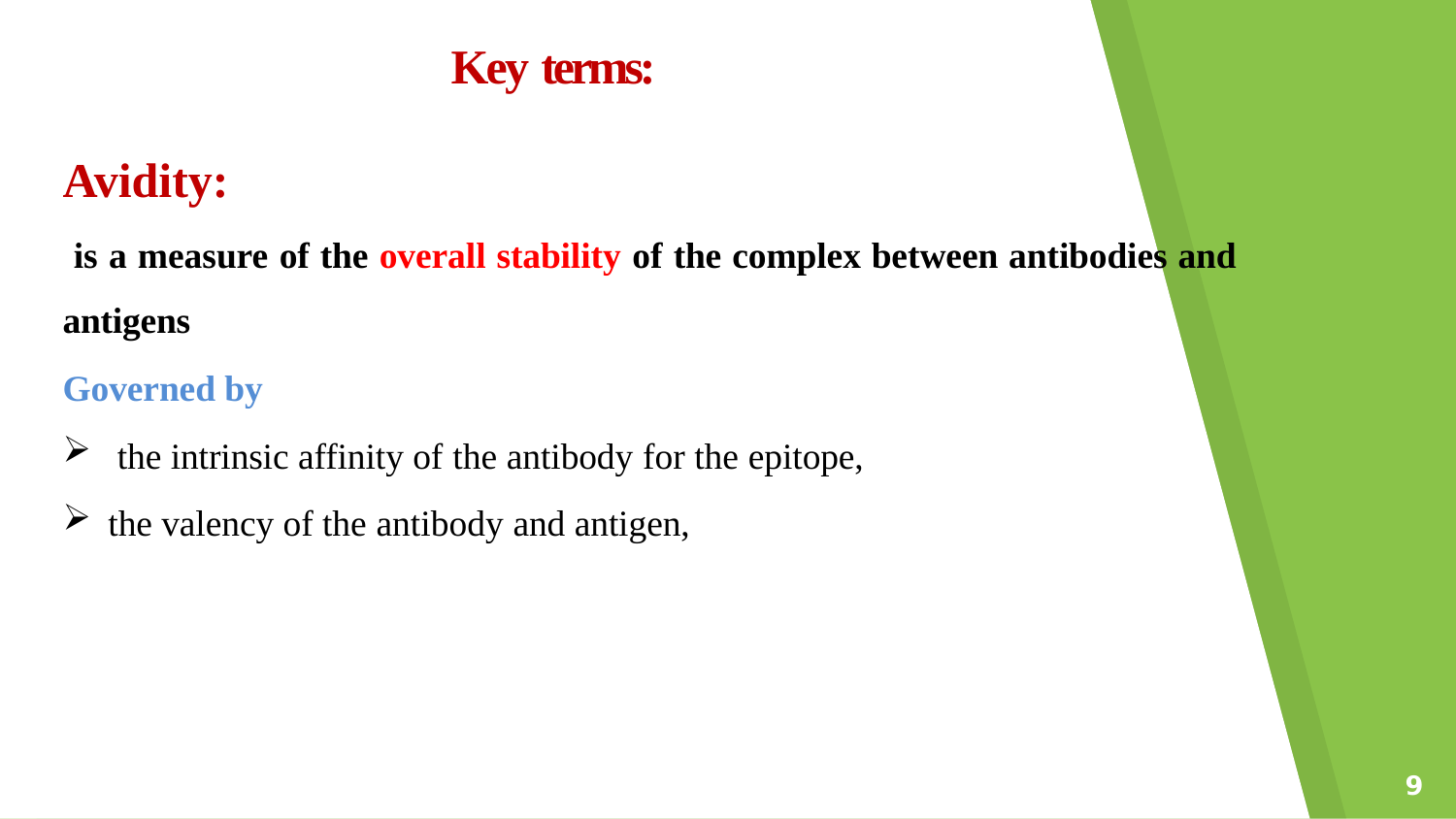

# Key terms:
Avidity:
 is a measure of the overall stability of the complex between antibodies and antigens
Governed by
 the intrinsic affinity of the antibody for the epitope,
the valency of the antibody and antigen,
9